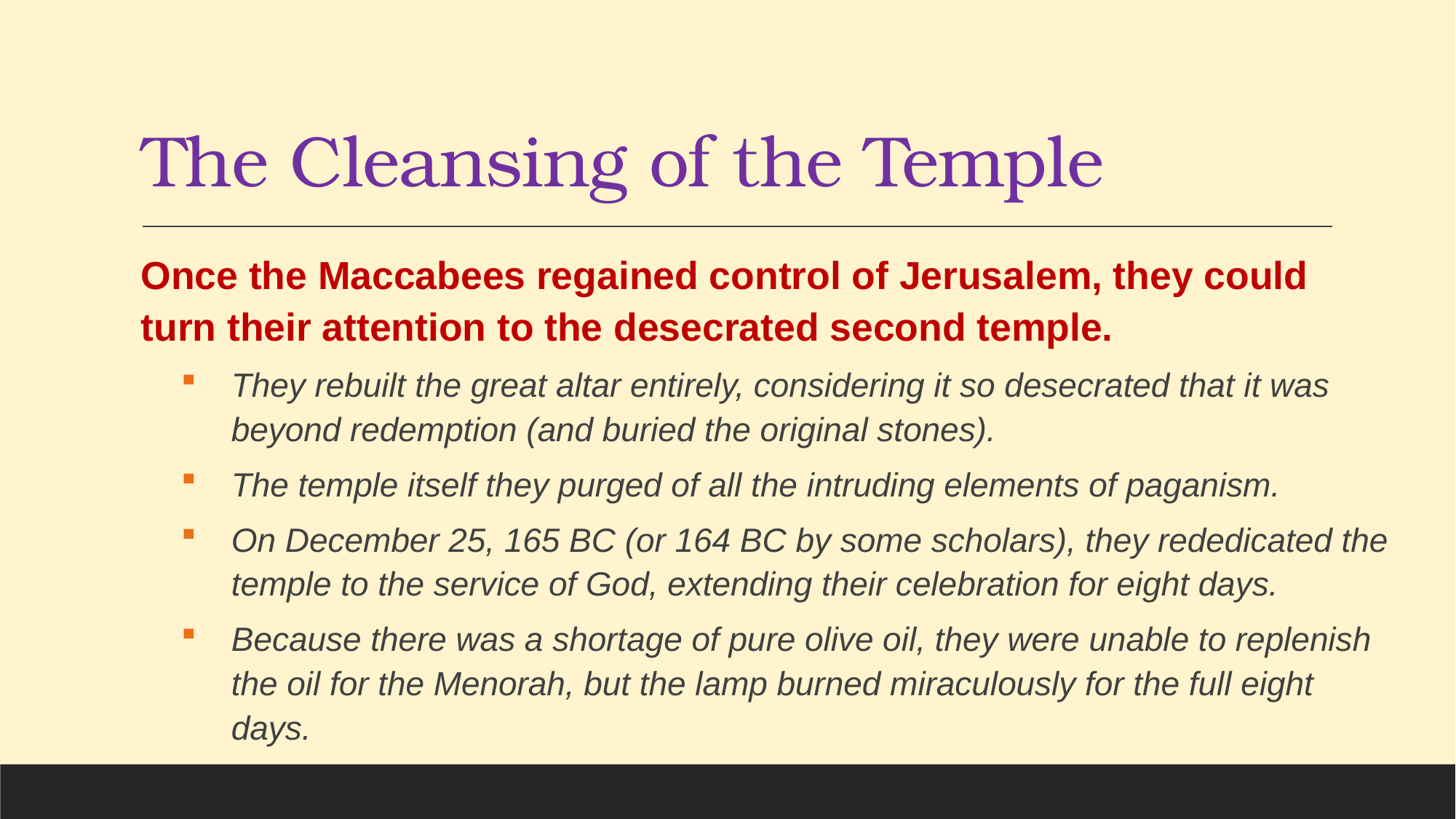

# The Cleansing of the Temple
Once the Maccabees regained control of Jerusalem, they could turn their attention to the desecrated second temple.
They rebuilt the great altar entirely, considering it so desecrated that it was beyond redemption (and buried the original stones).
The temple itself they purged of all the intruding elements of paganism.
On December 25, 165 BC (or 164 BC by some scholars), they rededicated the temple to the service of God, extending their celebration for eight days.
Because there was a shortage of pure olive oil, they were unable to replenish the oil for the Menorah, but the lamp burned miraculously for the full eight days.